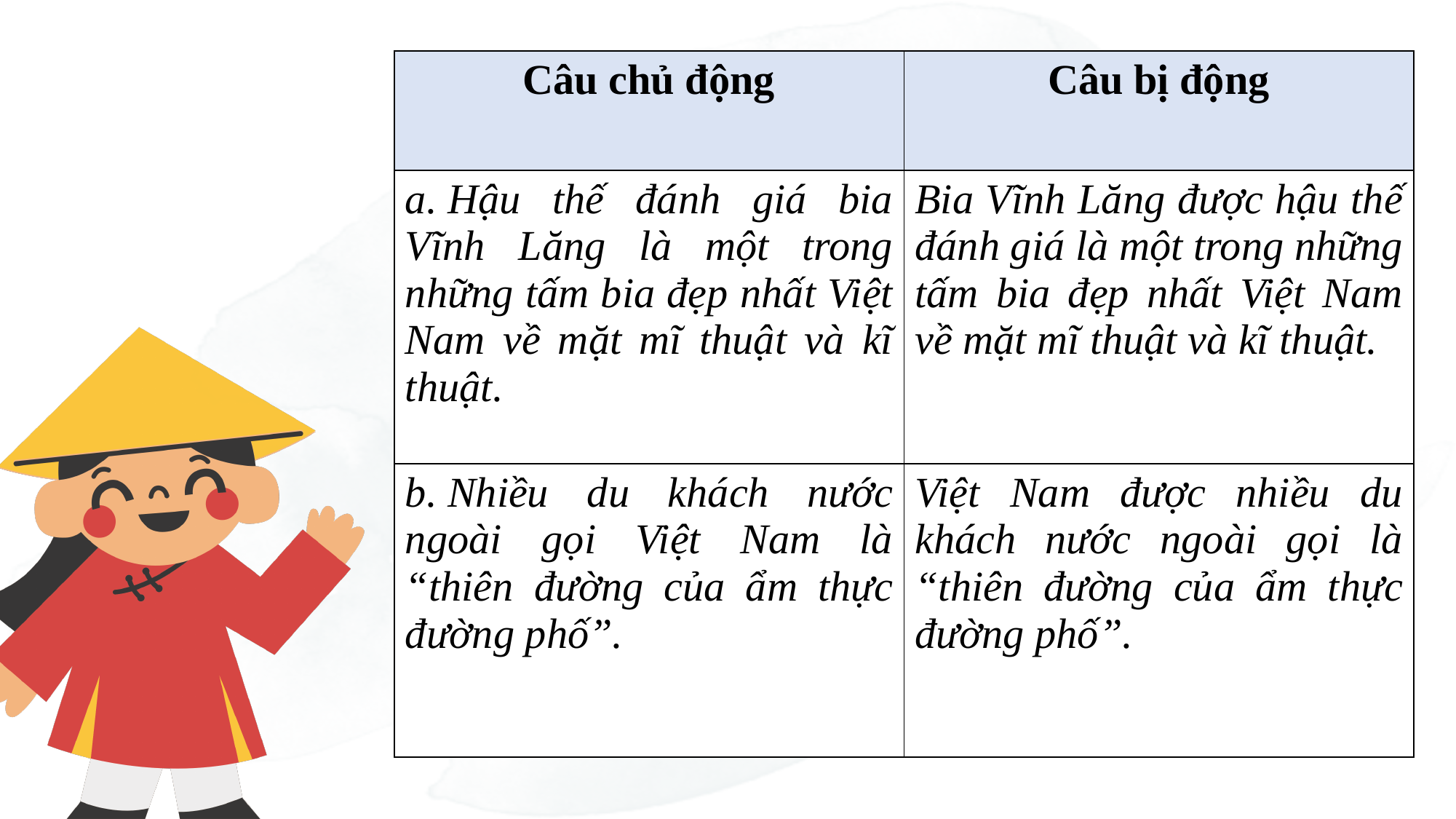

| Câu chủ động | Câu bị động |
| --- | --- |
| a. Hậu thế đánh giá bia Vĩnh Lăng là một trong những tấm bia đẹp nhất Việt Nam về mặt mĩ thuật và kĩ thuật. | Bia Vĩnh Lăng được hậu thế đánh giá là một trong những tấm bia đẹp nhất Việt Nam về mặt mĩ thuật và kĩ thuật. |
| b. Nhiều du khách nước ngoài gọi Việt Nam là “thiên đường của ẩm thực đường phố”. | Việt Nam được nhiều du khách nước ngoài gọi là “thiên đường của ẩm thực đường phố”. |